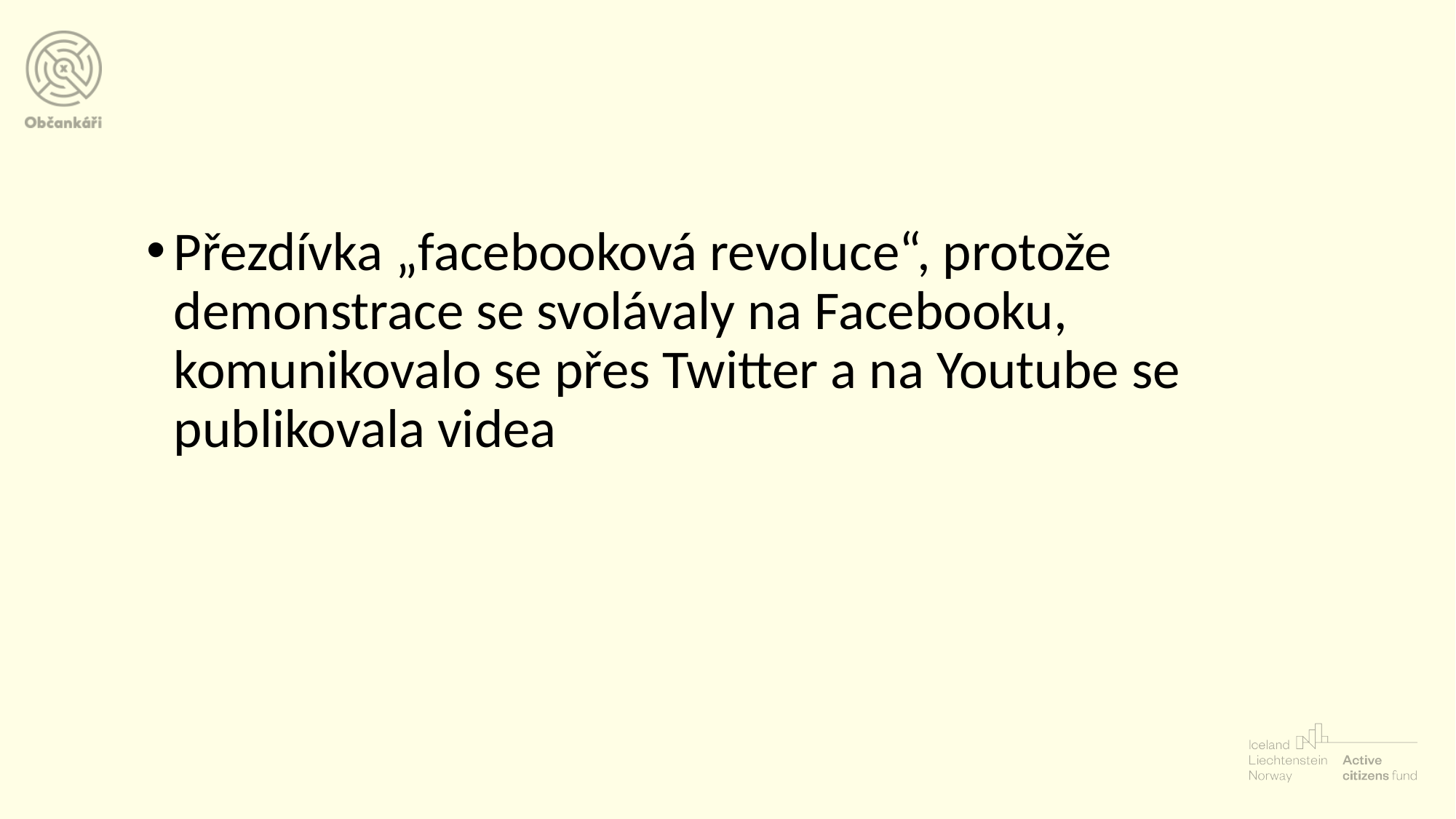

#
Přezdívka „facebooková revoluce“, protože demonstrace se svolávaly na Facebooku, komunikovalo se přes Twitter a na Youtube se publikovala videa